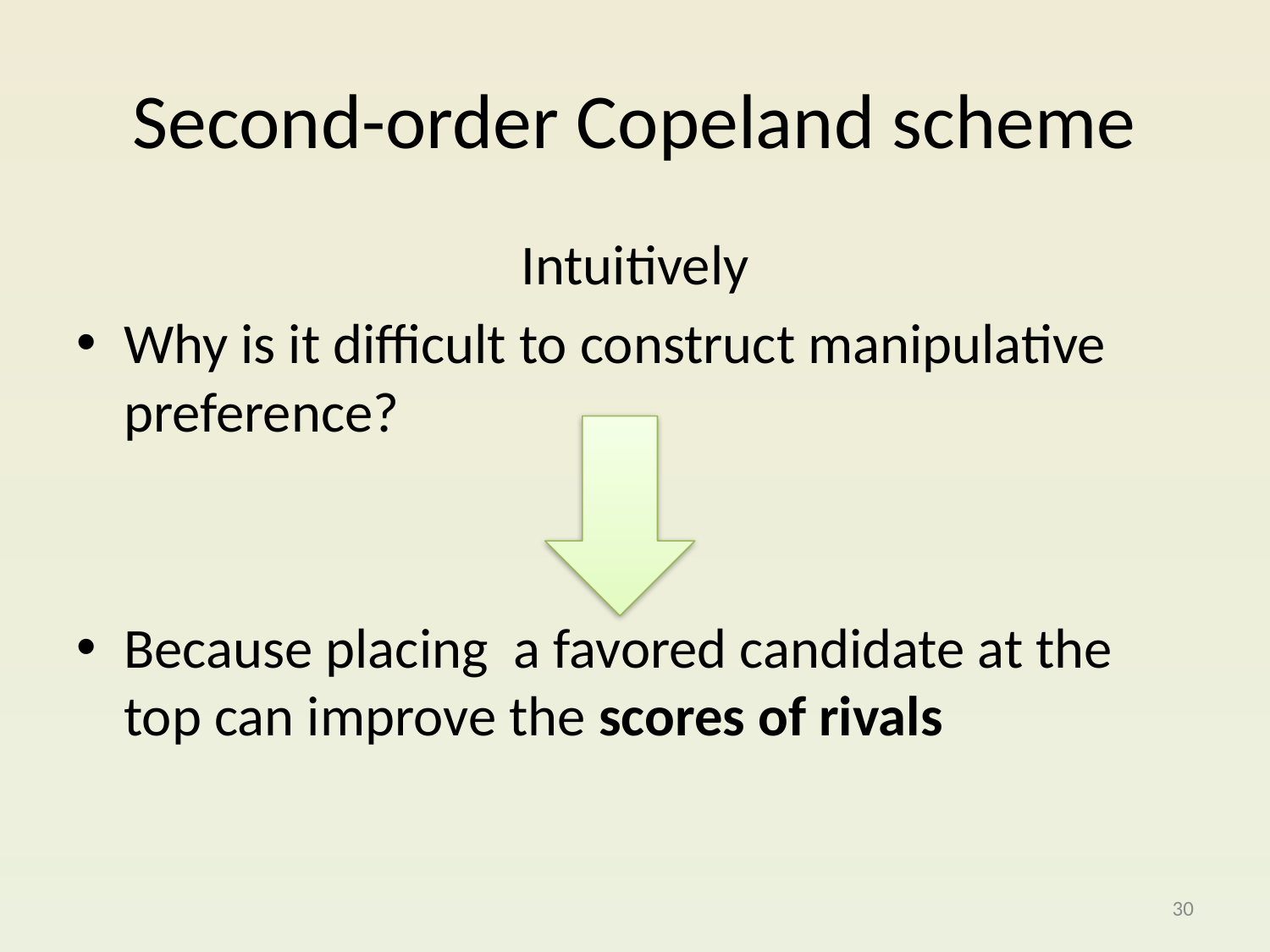

# Second-order Copeland scheme
Intuitively
Why is it difficult to construct manipulative preference?

Because placing  a favored candidate at the top can improve the scores of rivals

30